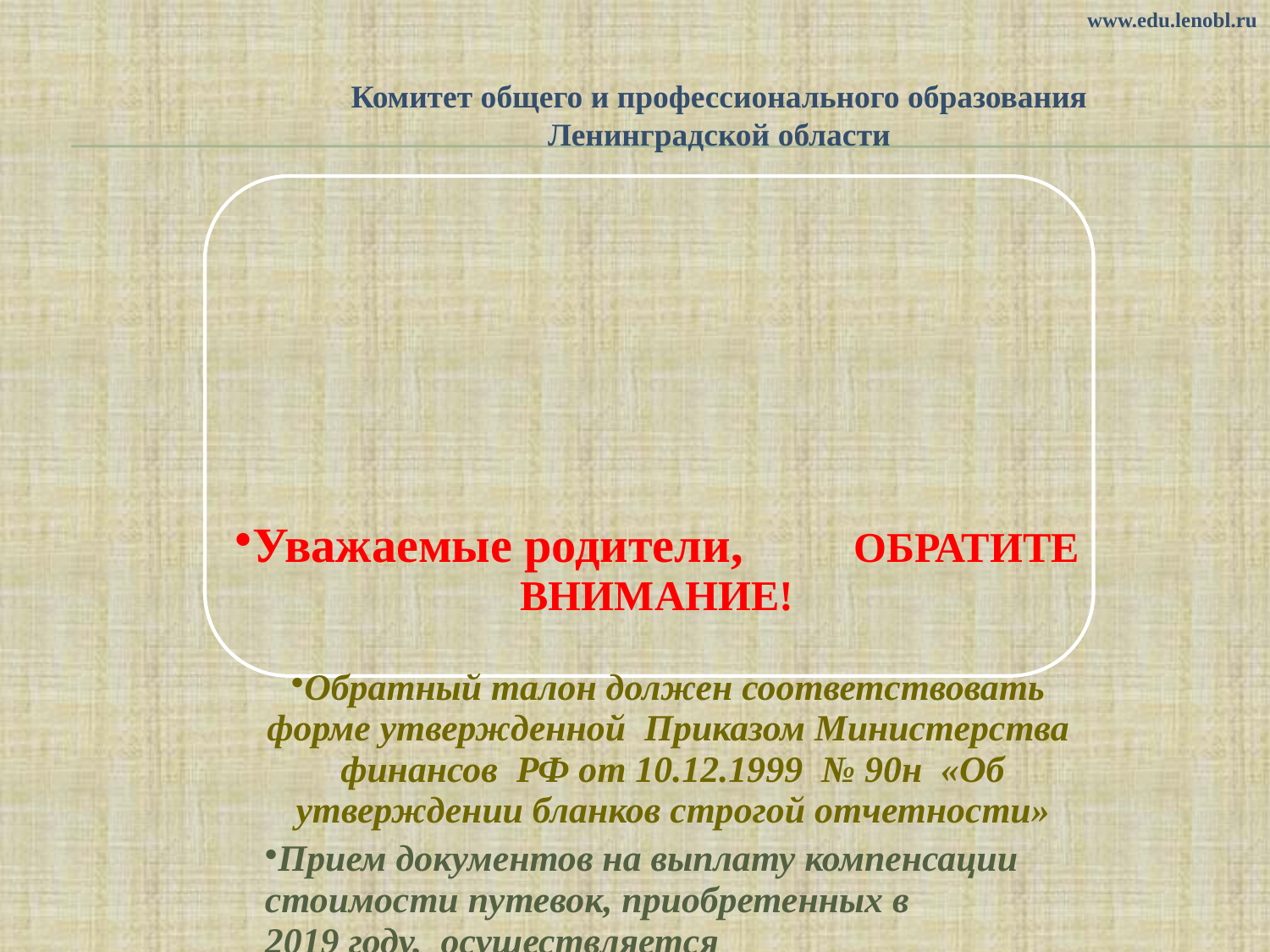

www.edu.lenobl.ru

Комитет общего и профессионального образования Ленинградской области
Обратный талон должен соответствовать  форме утвержденной  Приказом Министерства  финансов  РФ от 10.12.1999  № 90н  «Об утверждении бланков строгой отчетности»